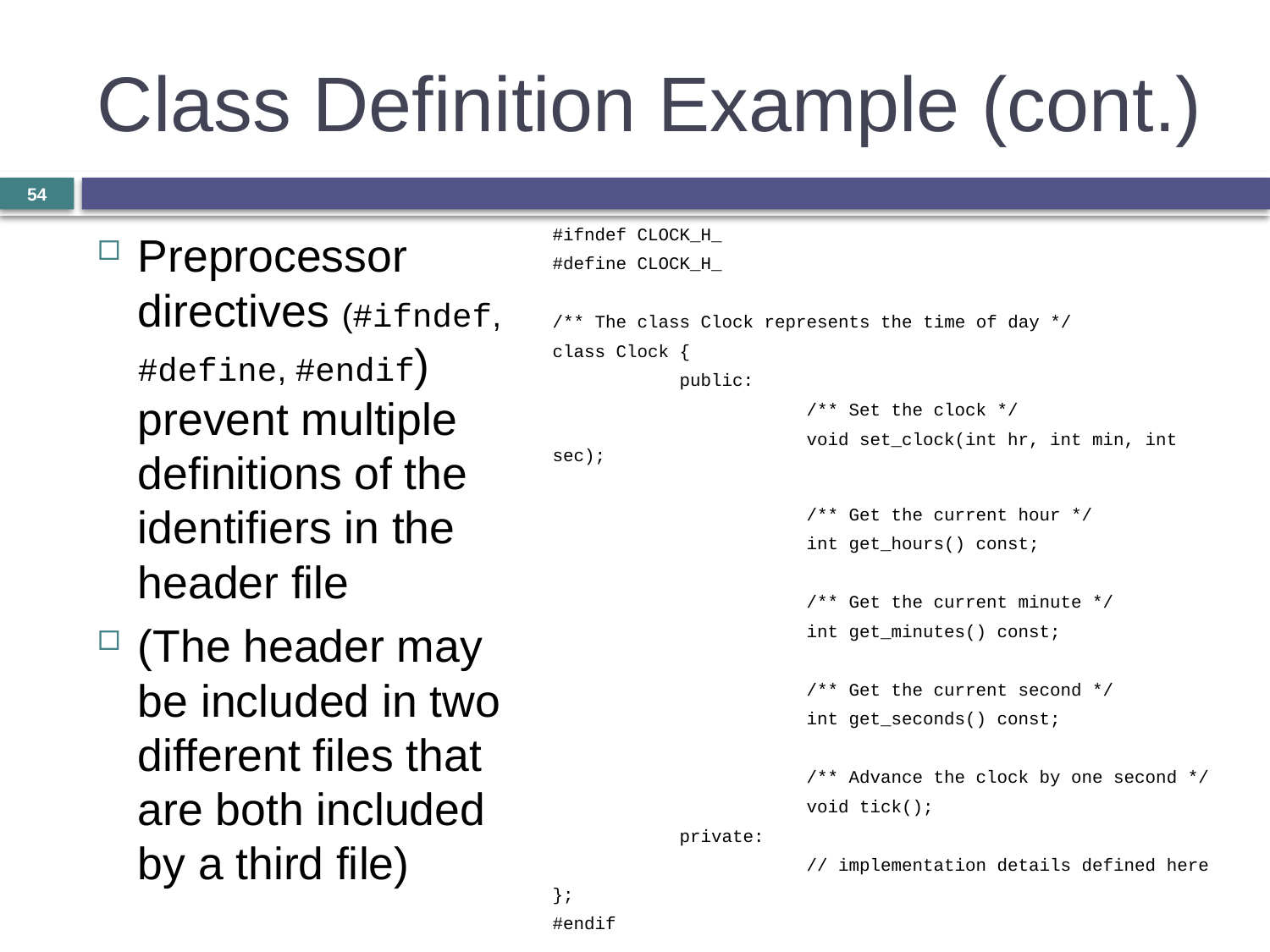

# Class Definition Example (cont.)
54
Preprocessor directives (#ifndef, #define, #endif) prevent multiple definitions of the identifiers in the header file
(The header may be included in two different files that are both included by a third file)
#ifndef CLOCK_H_
#define CLOCK_H_

/** The class Clock represents the time of day */
class Clock {
	public:
		/** Set the clock */
		void set_clock(int hr, int min, int sec);

		/** Get the current hour */
		int get_hours() const;

		/** Get the current minute */
		int get_minutes() const;

		/** Get the current second */
		int get_seconds() const;

		/** Advance the clock by one second */
		void tick();
	private:
		// implementation details defined here
};
#endif